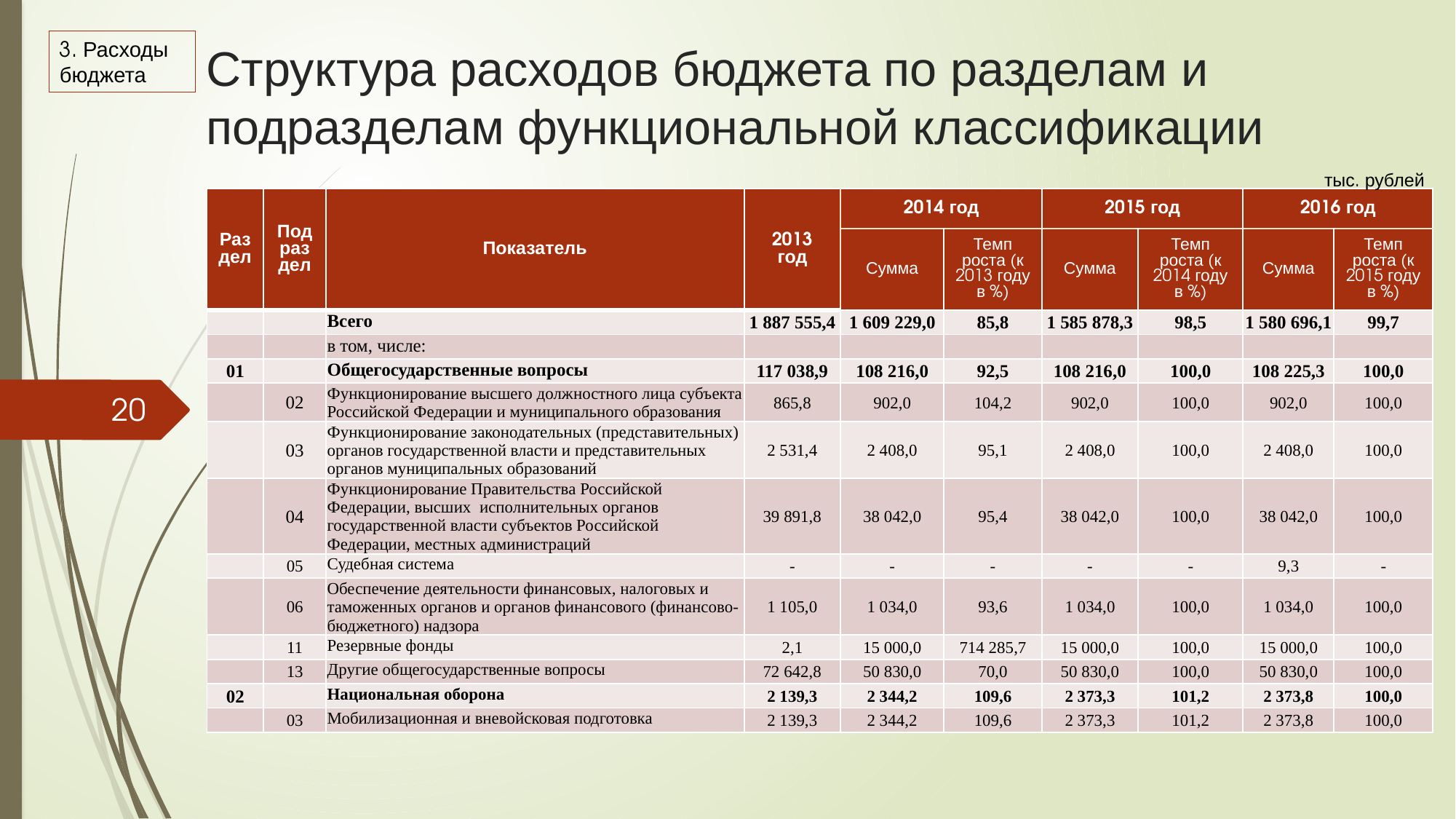

Структура расходов бюджета по разделам и подразделам функциональной классификации
3. Расходы бюджета
тыс. рублей
| Раздел | Подраздел | Показатель | 2013 год | 2014 год |  | 2015 год |  | 2016 год |  |
| --- | --- | --- | --- | --- | --- | --- | --- | --- | --- |
|  |  |  |  | Сумма | Темп роста (к 2013 году в %) | Сумма | Темп роста (к 2014 году в %) | Сумма | Темп роста (к 2015 году в %) |
|  |  | Всего | 1 887 555,4 | 1 609 229,0 | 85,8 | 1 585 878,3 | 98,5 | 1 580 696,1 | 99,7 |
|  |  | в том, числе: |  |  |  |  |  |  |  |
| 01 |  | Общегосударственные вопросы | 117 038,9 | 108 216,0 | 92,5 | 108 216,0 | 100,0 | 108 225,3 | 100,0 |
|  | 02 | Функционирование высшего должностного лица субъекта Российской Федерации и муниципального образования | 865,8 | 902,0 | 104,2 | 902,0 | 100,0 | 902,0 | 100,0 |
|  | 03 | Функционирование законодательных (представительных) органов государственной власти и представительных органов муниципальных образований | 2 531,4 | 2 408,0 | 95,1 | 2 408,0 | 100,0 | 2 408,0 | 100,0 |
|  | 04 | Функционирование Правительства Российской Федерации, высших исполнительных органов государственной власти субъектов Российской Федерации, местных администраций | 39 891,8 | 38 042,0 | 95,4 | 38 042,0 | 100,0 | 38 042,0 | 100,0 |
|  | 05 | Судебная система | - | - | - | - | - | 9,3 | - |
|  | 06 | Обеспечение деятельности финансовых, налоговых и таможенных органов и органов финансового (финансово-бюджетного) надзора | 1 105,0 | 1 034,0 | 93,6 | 1 034,0 | 100,0 | 1 034,0 | 100,0 |
|  | 11 | Резервные фонды | 2,1 | 15 000,0 | 714 285,7 | 15 000,0 | 100,0 | 15 000,0 | 100,0 |
|  | 13 | Другие общегосударственные вопросы | 72 642,8 | 50 830,0 | 70,0 | 50 830,0 | 100,0 | 50 830,0 | 100,0 |
| 02 |  | Национальная оборона | 2 139,3 | 2 344,2 | 109,6 | 2 373,3 | 101,2 | 2 373,8 | 100,0 |
|  | 03 | Мобилизационная и вневойсковая подготовка | 2 139,3 | 2 344,2 | 109,6 | 2 373,3 | 101,2 | 2 373,8 | 100,0 |
20